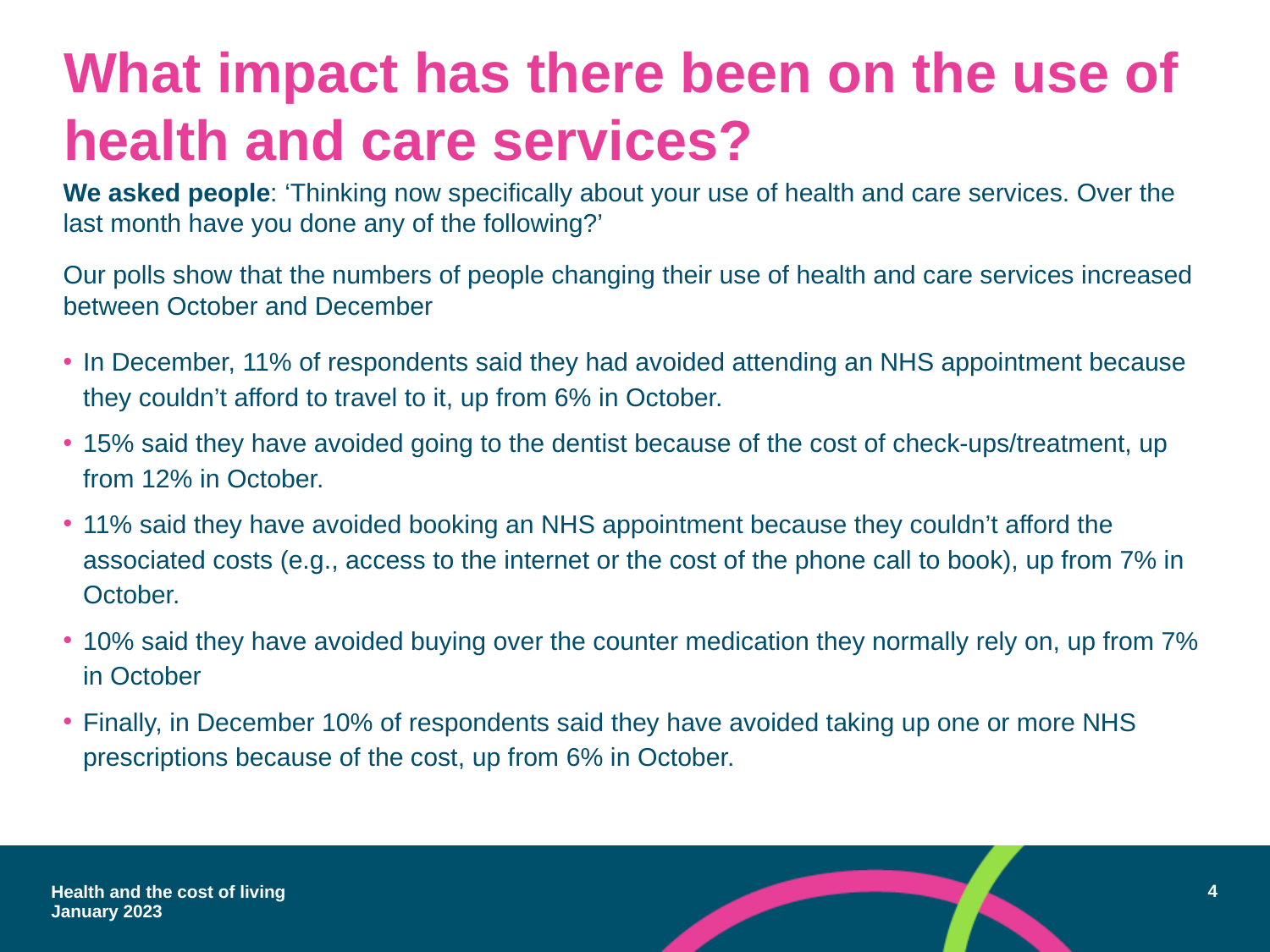

# What impact has there been on the use of health and care services?
We asked people: ‘Thinking now specifically about your use of health and care services. Over the last month have you done any of the following?’
Our polls show that the numbers of people changing their use of health and care services increased between October and December
In December, 11% of respondents said they had avoided attending an NHS appointment because they couldn’t afford to travel to it, up from 6% in October.
15% said they have avoided going to the dentist because of the cost of check-ups/treatment, up from 12% in October.
11% said they have avoided booking an NHS appointment because they couldn’t afford the associated costs (e.g., access to the internet or the cost of the phone call to book), up from 7% in October.
10% said they have avoided buying over the counter medication they normally rely on, up from 7% in October
Finally, in December 10% of respondents said they have avoided taking up one or more NHS prescriptions because of the cost, up from 6% in October.
Health and the cost of living January 2023
4